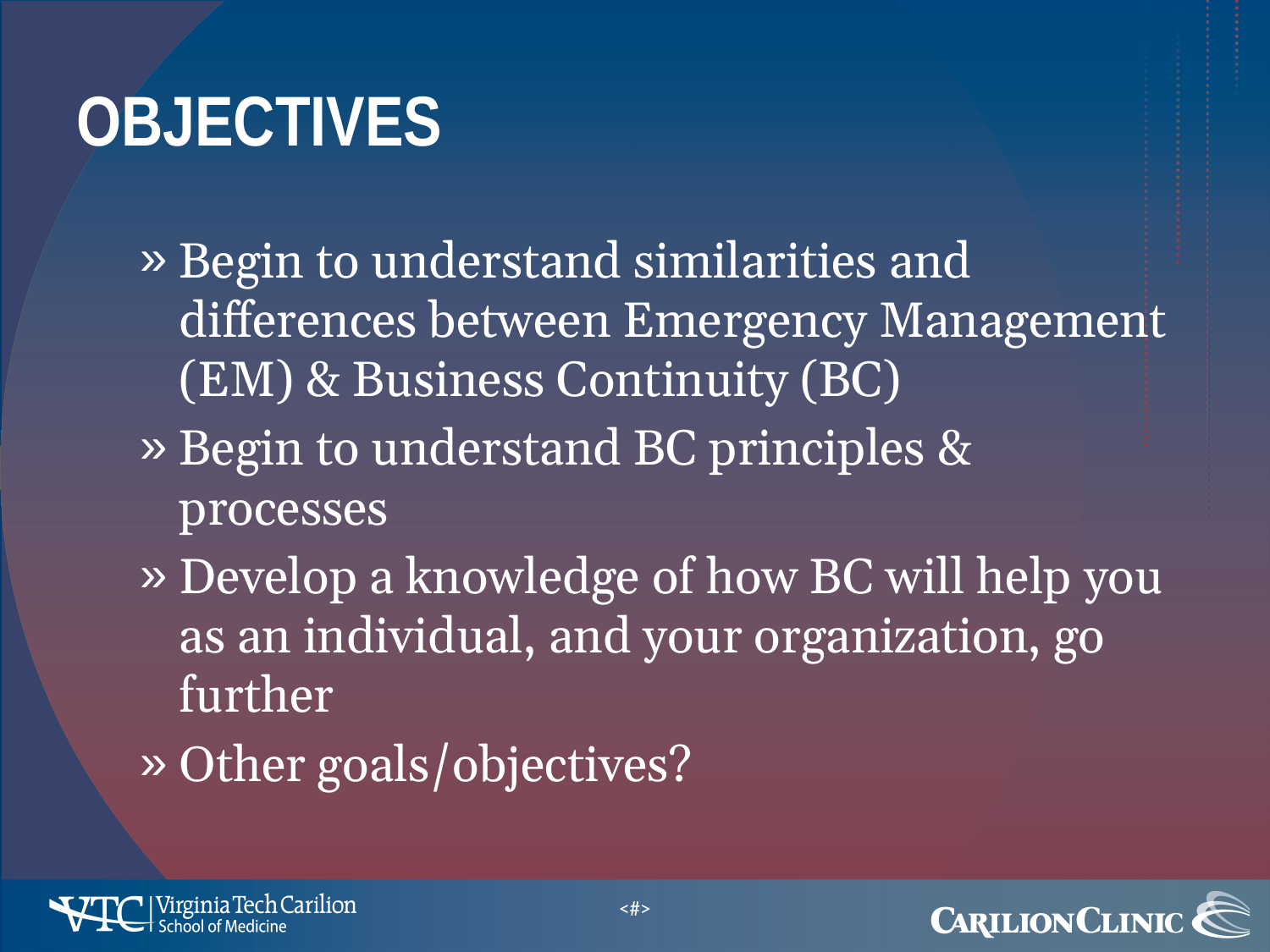

# Objectives
Begin to understand similarities and differences between Emergency Management (EM) & Business Continuity (BC)
Begin to understand BC principles & processes
Develop a knowledge of how BC will help you as an individual, and your organization, go further
Other goals/objectives?